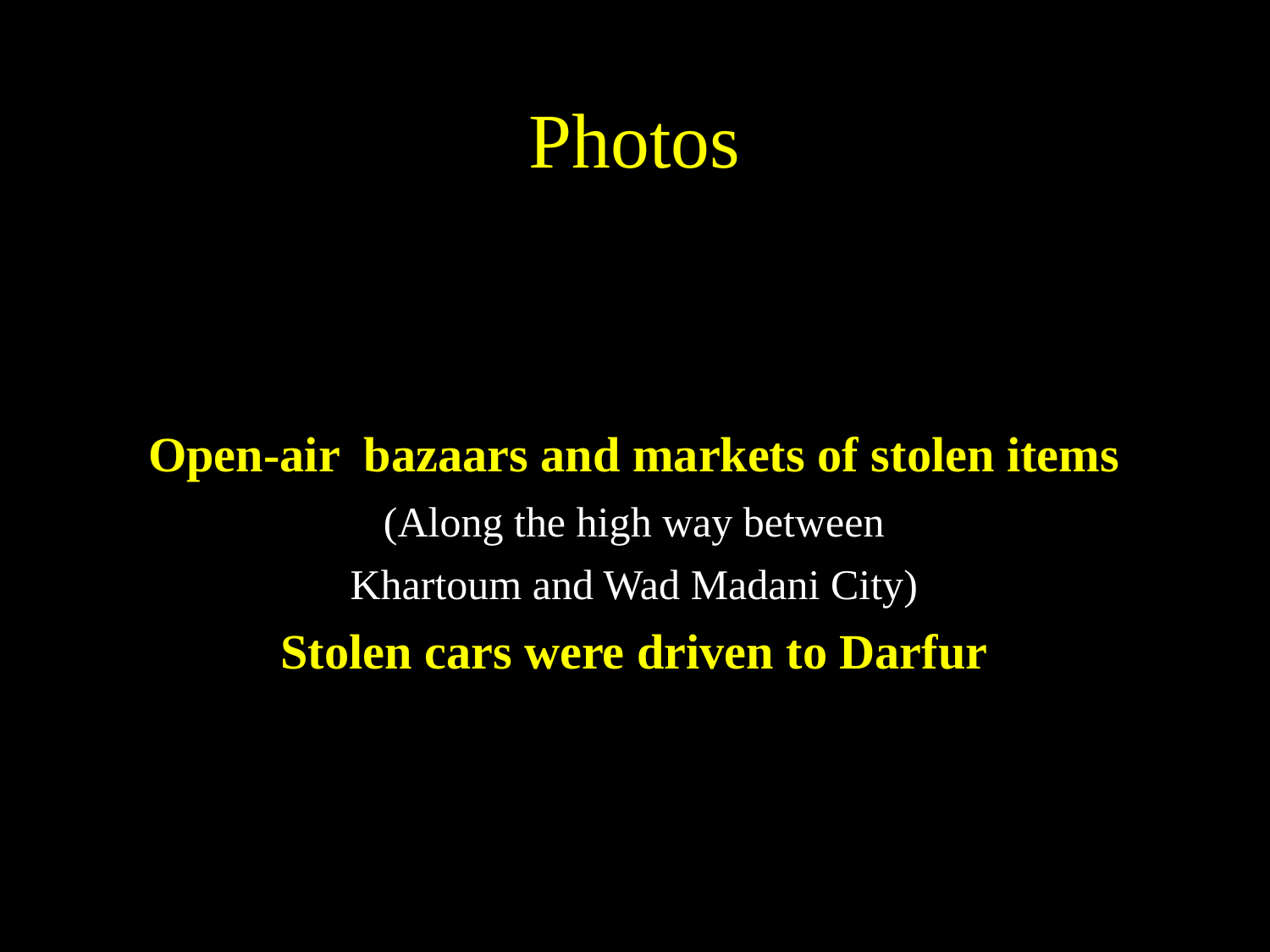

# Photos

Open-air  bazaars and markets of stolen items
(Along the high way between
Khartoum and Wad Madani City)
Stolen cars were driven to Darfur